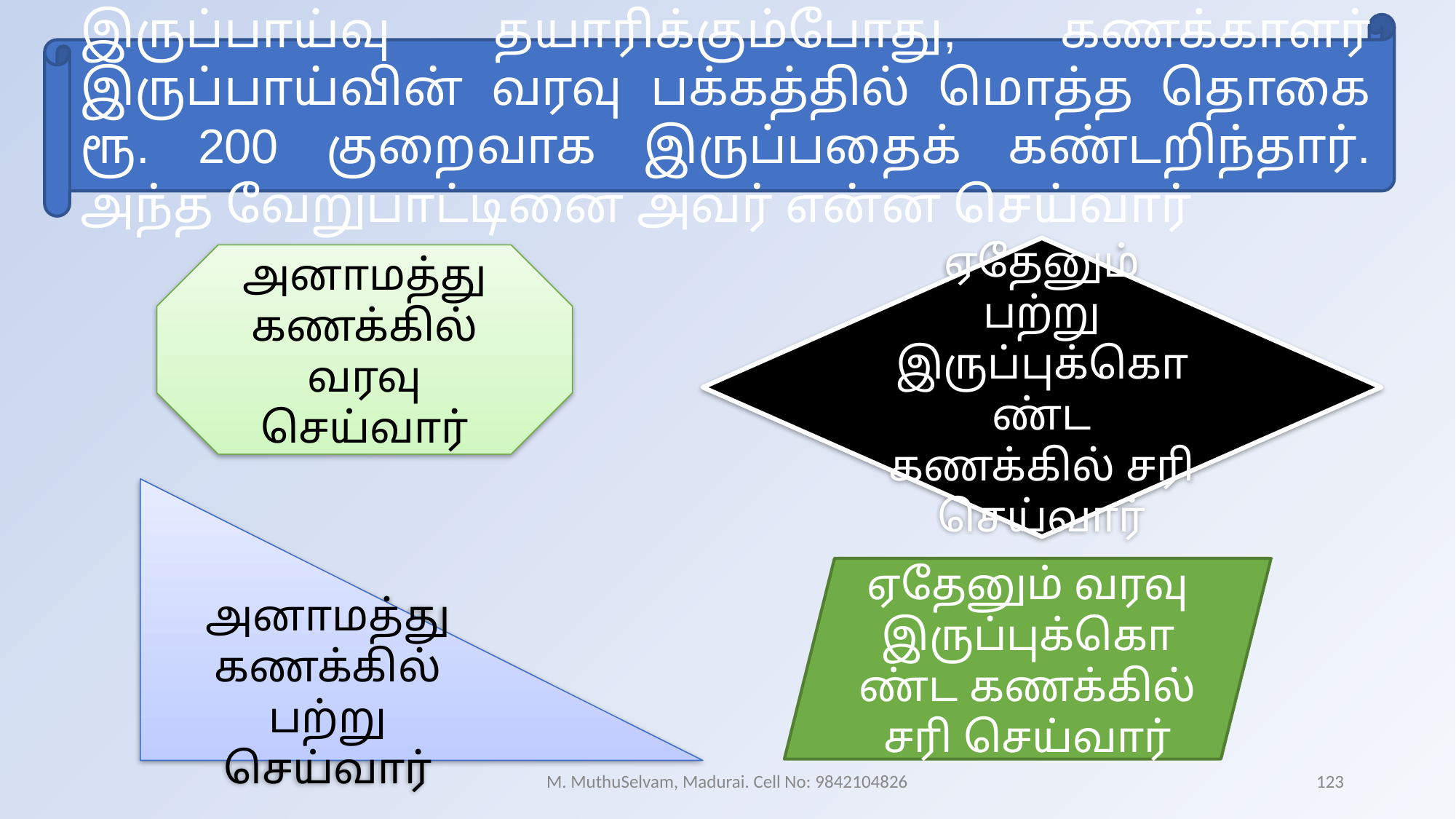

இருப்பாய்வு தயாரிக்கும்போது, கணக்காளர் இருப்பாய்வின் வரவு பக்கத்தில் மொத்த தொகை ரூ. 200 குறைவாக இருப்பதைக் கண்டறிந்தார். அந்த வேறுபாட்டினை அவர் என்ன செய்வார்
ஏதேனும் பற்று இருப்புக்கொண்ட கணக்கில் சரி செய்வார்
அனாமத்து கணக்கில் வரவு செய்வார்
அனாமத்து கணக்கில் பற்று செய்வார்
ஏதேனும் வரவு இருப்புக்கொண்ட கணக்கில் சரி செய்வார்
M. MuthuSelvam, Madurai. Cell No: 9842104826
123